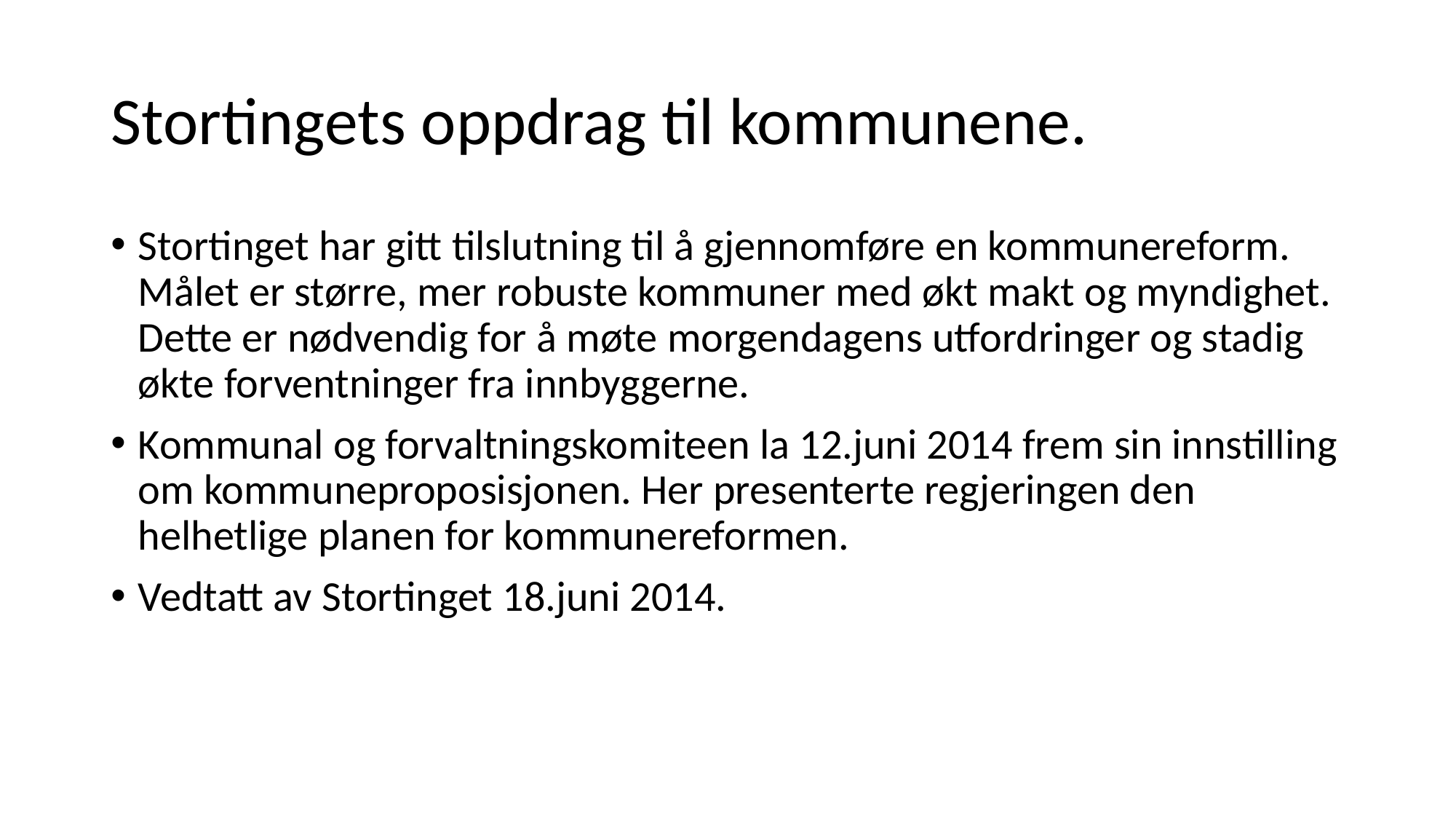

# Stortingets oppdrag til kommunene.
Stortinget har gitt tilslutning til å gjennomføre en kommunereform. Målet er større, mer robuste kommuner med økt makt og myndighet. Dette er nødvendig for å møte morgendagens utfordringer og stadig økte forventninger fra innbyggerne.
Kommunal og forvaltningskomiteen la 12.juni 2014 frem sin innstilling om kommuneproposisjonen. Her presenterte regjeringen den helhetlige planen for kommunereformen.
Vedtatt av Stortinget 18.juni 2014.